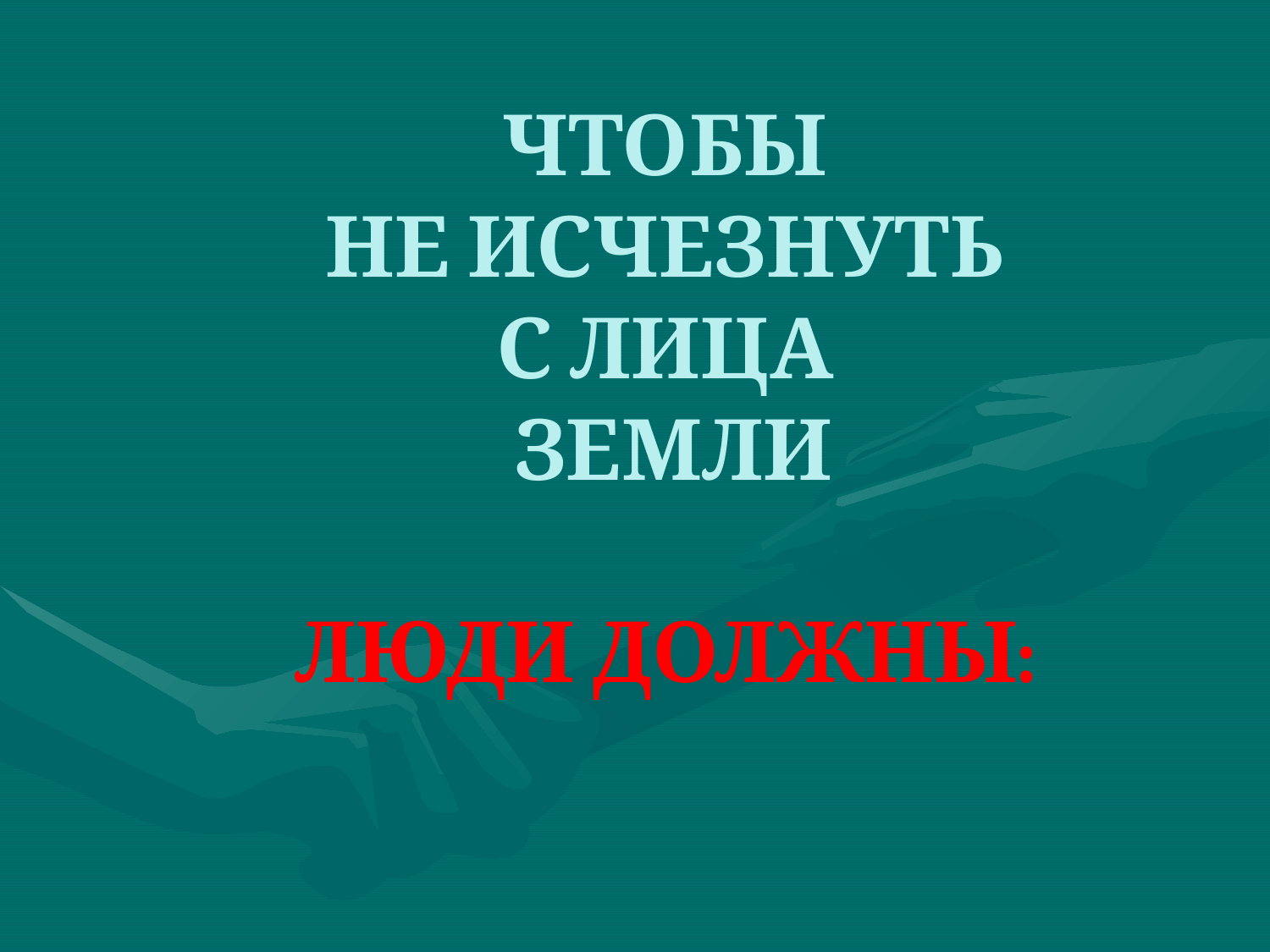

ЧТОБЫ
 НЕ ИСЧЕЗНУТЬ
С ЛИЦА
 ЗЕМЛИ
ЛЮДИ ДОЛЖНЫ: